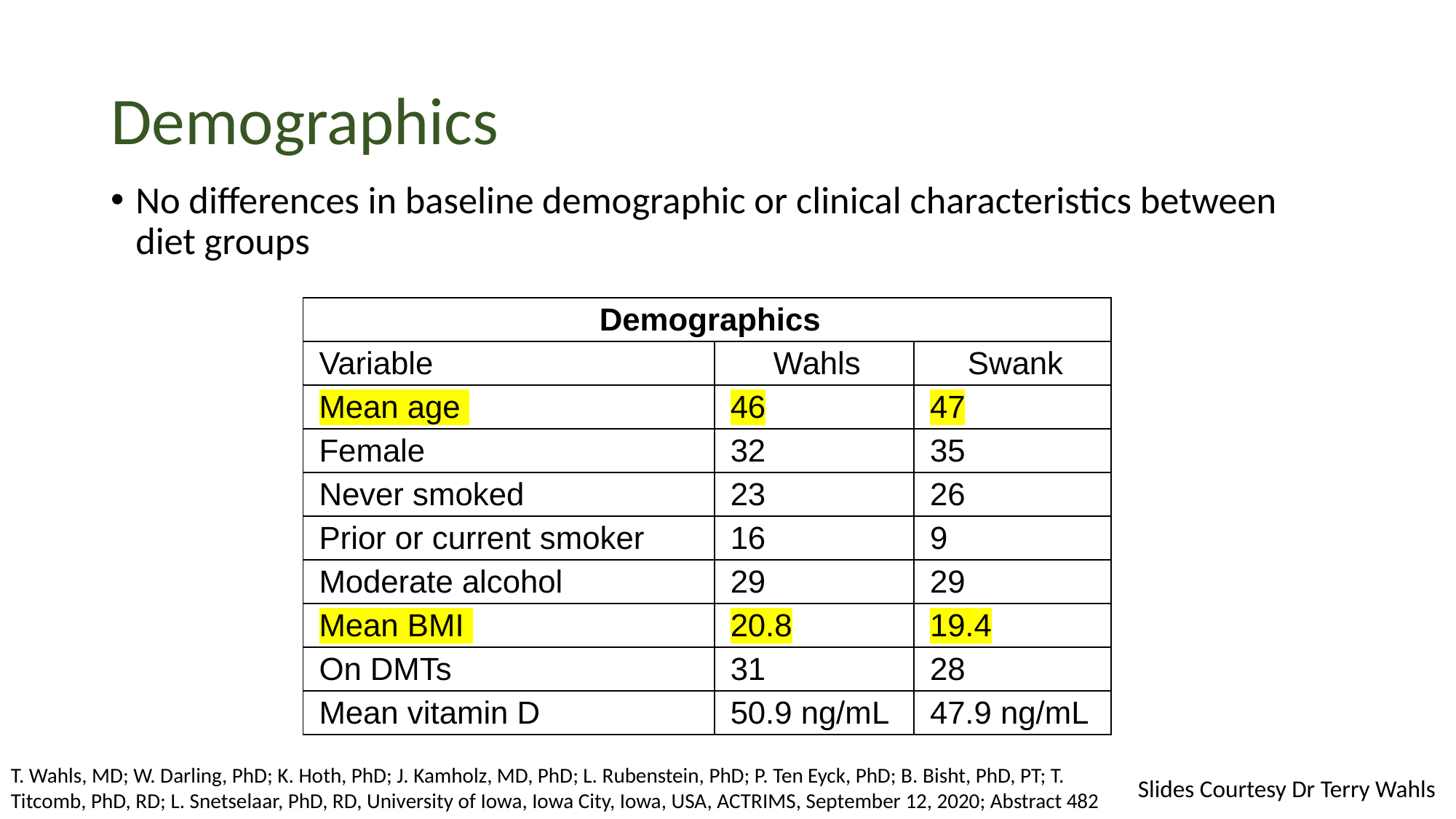

# Demographics
No differences in baseline demographic or clinical characteristics between diet groups
| Demographics |  |  |
| --- | --- | --- |
| Variable | Wahls | Swank |
| Mean age | 46 | 47 |
| Female | 32 | 35 |
| Never smoked | 23 | 26 |
| Prior or current smoker | 16 | 9 |
| Moderate alcohol | 29 | 29 |
| Mean BMI | 20.8 | 19.4 |
| On DMTs | 31 | 28 |
| Mean vitamin D | 50.9 ng/mL | 47.9 ng/mL |
T. Wahls, MD; W. Darling, PhD; K. Hoth, PhD; J. Kamholz, MD, PhD; L. Rubenstein, PhD; P. Ten Eyck, PhD; B. Bisht, PhD, PT; T. Titcomb, PhD, RD; L. Snetselaar, PhD, RD, University of Iowa, Iowa City, Iowa, USA, ACTRIMS, September 12, 2020; Abstract 482
Slides Courtesy Dr Terry Wahls